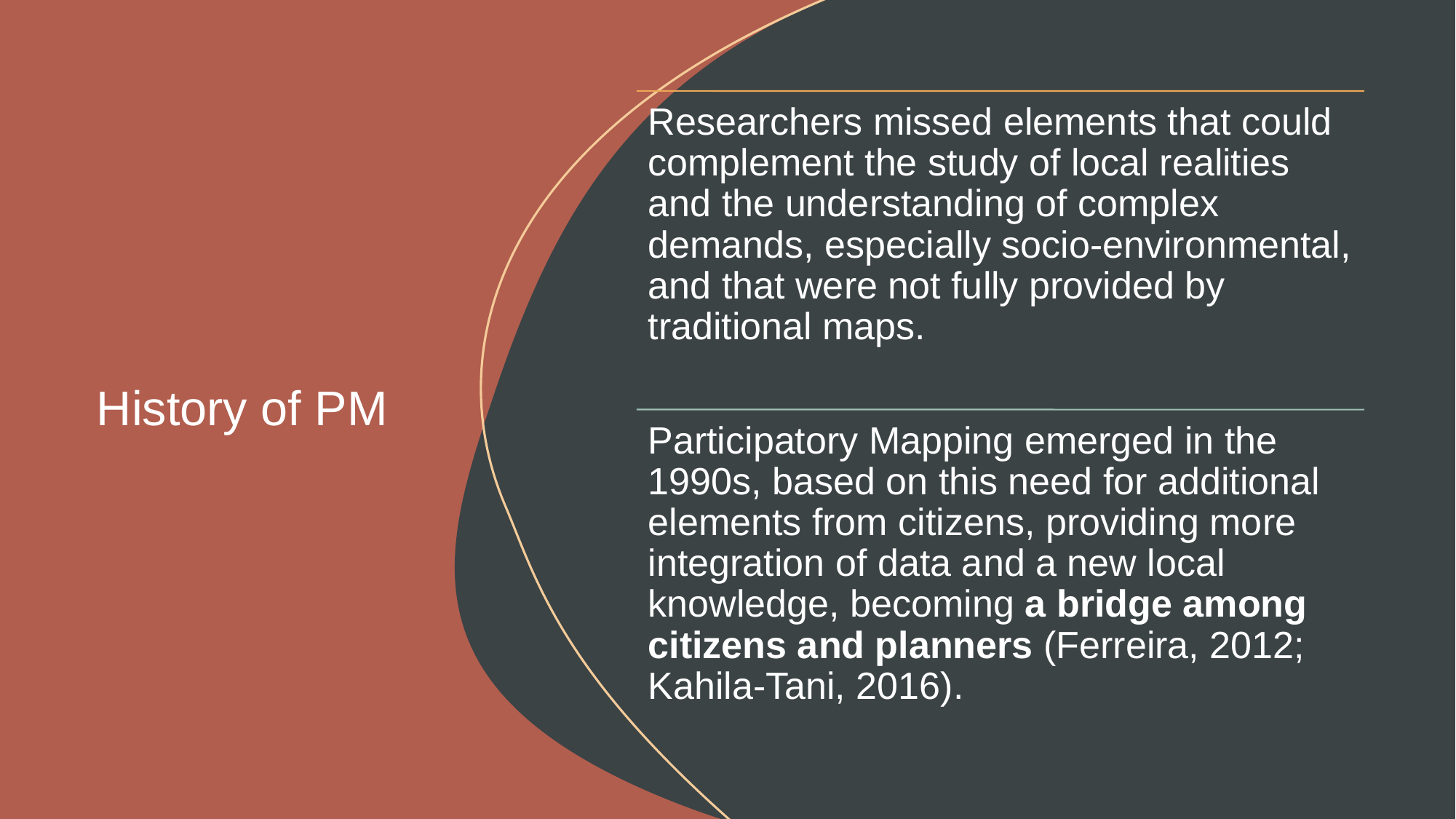

Researchers missed elements that could complement the study of local realities and the understanding of complex demands, especially socio-environmental, and that were not fully provided by traditional maps.
Participatory Mapping emerged in the 1990s, based on this need for additional elements from citizens, providing more integration of data and a new local knowledge, becoming a bridge among citizens and planners (Ferreira, 2012; Kahila-Tani, 2016).
# History of PM